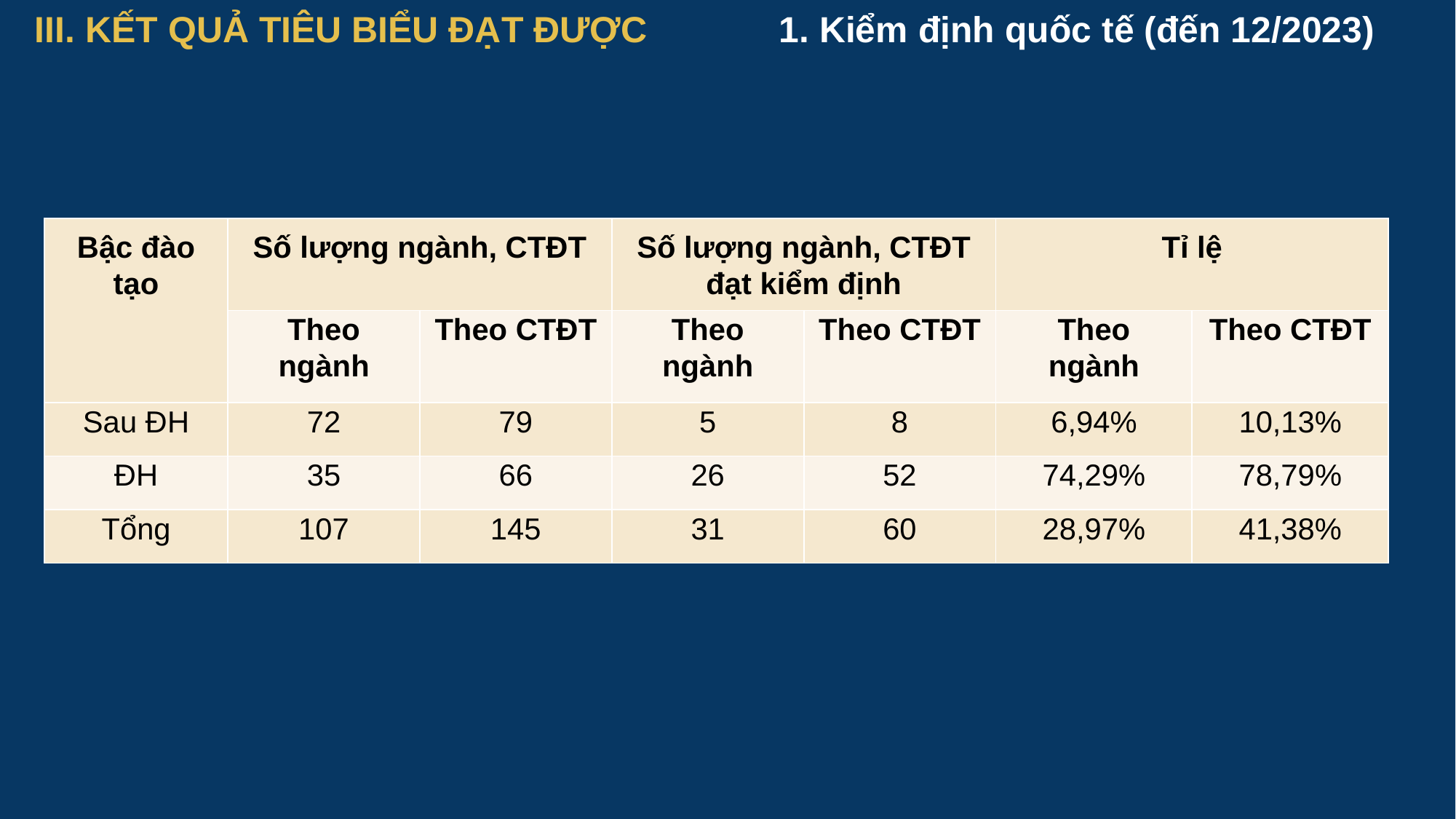

III. KẾT QUẢ TIÊU BIỂU ĐẠT ĐƯỢC
# 1. Kiểm định quốc tế (đến 12/2023)
| Bậc đào tạo | Số lượng ngành, CTĐT |  | Số lượng ngành, CTĐT đạt kiểm định |  | Tỉ lệ |  |
| --- | --- | --- | --- | --- | --- | --- |
|  | Theo ngành | Theo CTĐT | Theo ngành | Theo CTĐT | Theo ngành | Theo CTĐT |
| Sau ĐH | 72 | 79 | 5 | 8 | 6,94% | 10,13% |
| ĐH | 35 | 66 | 26 | 52 | 74,29% | 78,79% |
| Tổng | 107 | 145 | 31 | 60 | 28,97% | 41,38% |